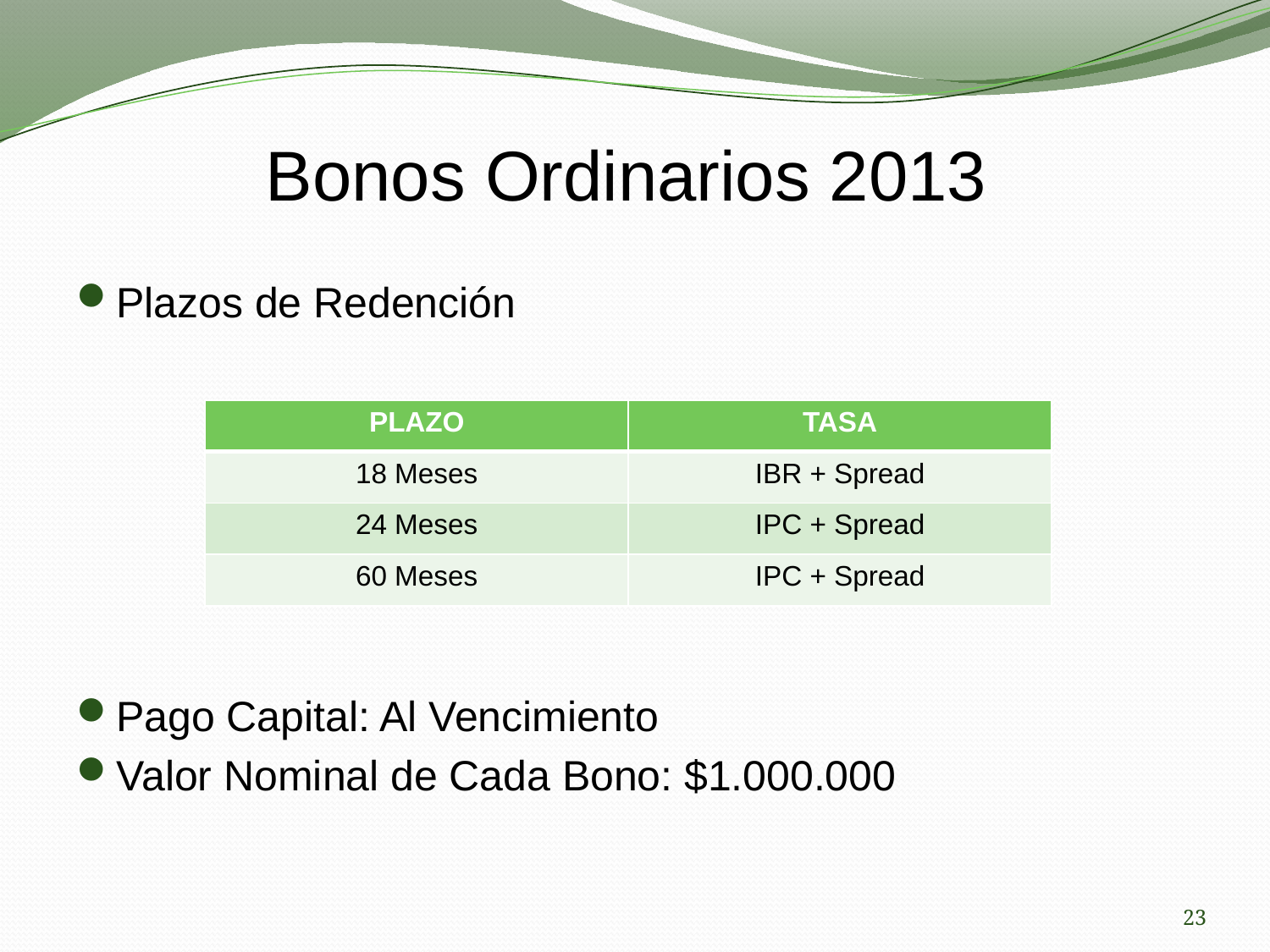

# Bonos Ordinarios 2013
Plazos de Redención

Pago Capital: Al Vencimiento
Valor Nominal de Cada Bono: $1.000.000
| PLAZO | TASA |
| --- | --- |
| 18 Meses | IBR + Spread |
| 24 Meses | IPC + Spread |
| 60 Meses | IPC + Spread |
23